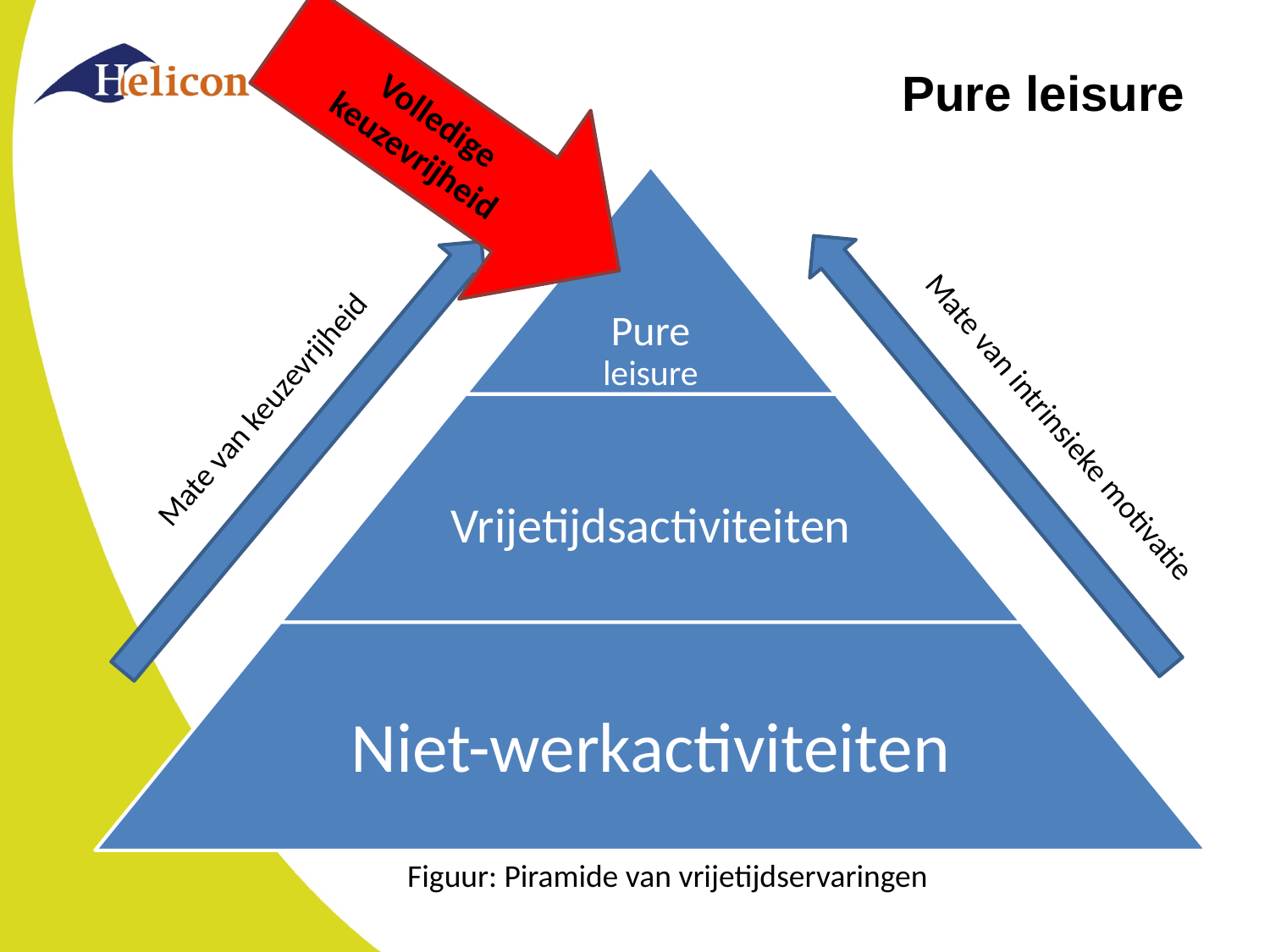

Volledige keuzevrijheid
# Pure leisure

Pure leisure
Vrijetijdsactiviteiten
Niet-werkactiviteiten
Mate van keuzevrijheid

Mate van intrinsieke motivatie
Figuur: Piramide van vrijetijdservaringen